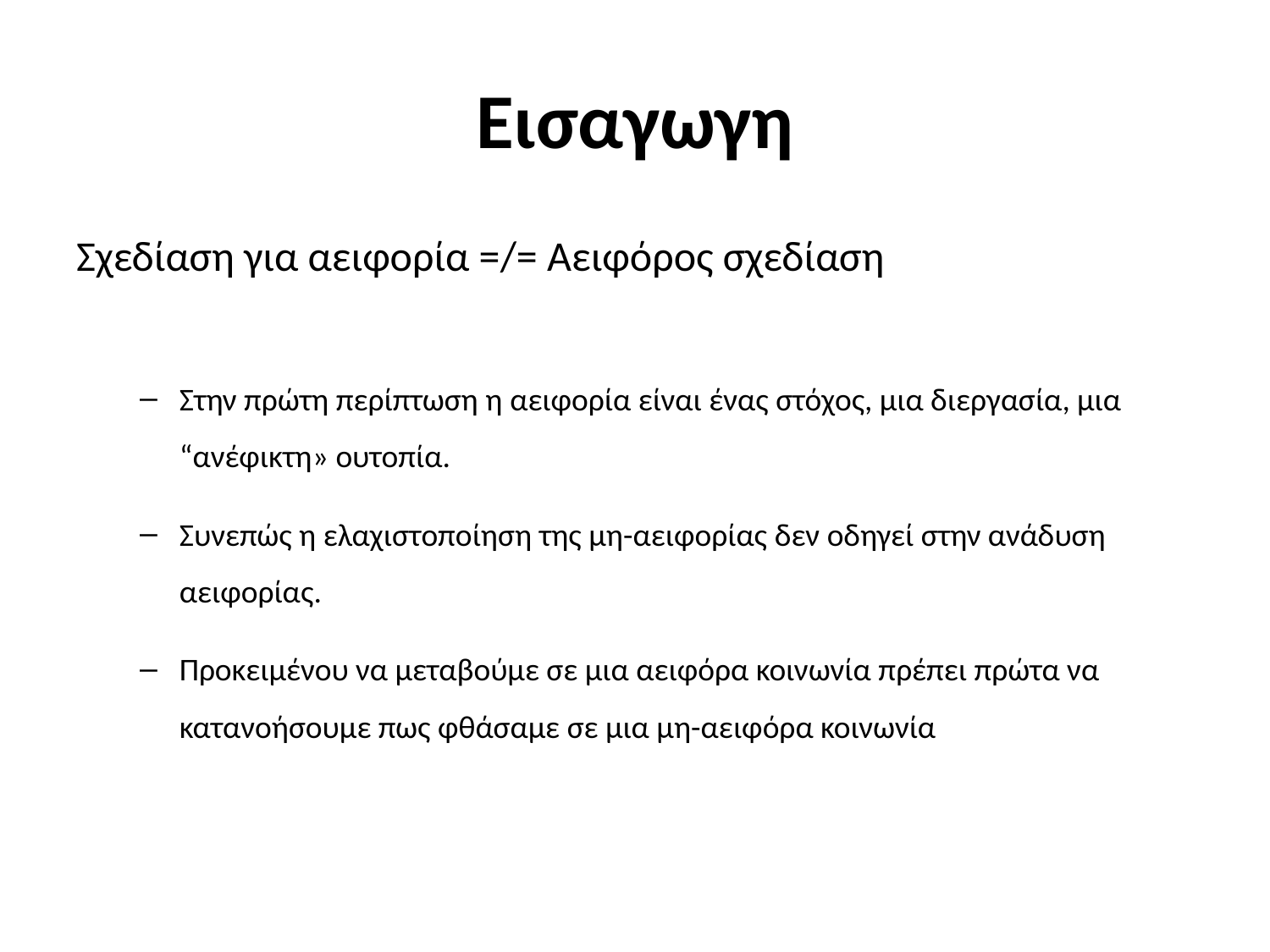

# Εισαγωγη
Σχεδίαση για αειφορία =/= Αειφόρος σχεδίαση

Στην πρώτη περίπτωση η αειφορία είναι ένας στόχος, μια διεργασία, μια “ανέφικτη» ουτοπία.
Συνεπώς η ελαχιστοποίηση της μη-αειφορίας δεν οδηγεί στην ανάδυση αειφορίας.
Προκειμένου να μεταβούμε σε μια αειφόρα κοινωνία πρέπει πρώτα να κατανοήσουμε πως φθάσαμε σε μια μη-αειφόρα κοινωνία